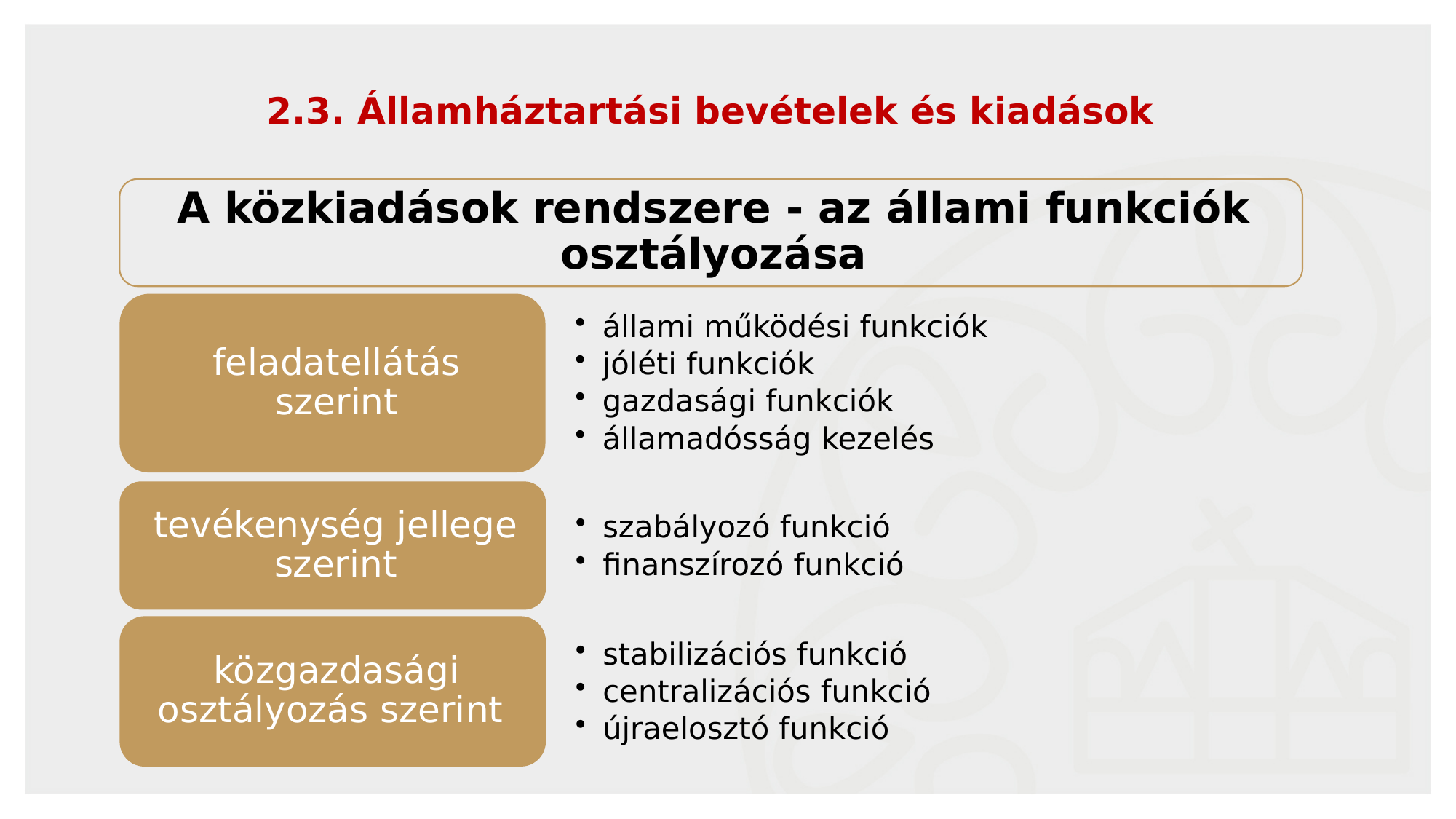

16
# 2.3. Államháztartási bevételek és kiadások
A közkiadások rendszere - az állami funkciók osztályozása
állami működési funkciók
jóléti funkciók
gazdasági funkciók
államadósság kezelés
feladatellátás szerint
szabályozó funkció
finanszírozó funkció
tevékenység jellege szerint
stabilizációs funkció
centralizációs funkció
újraelosztó funkció
közgazdasági osztályozás szerint